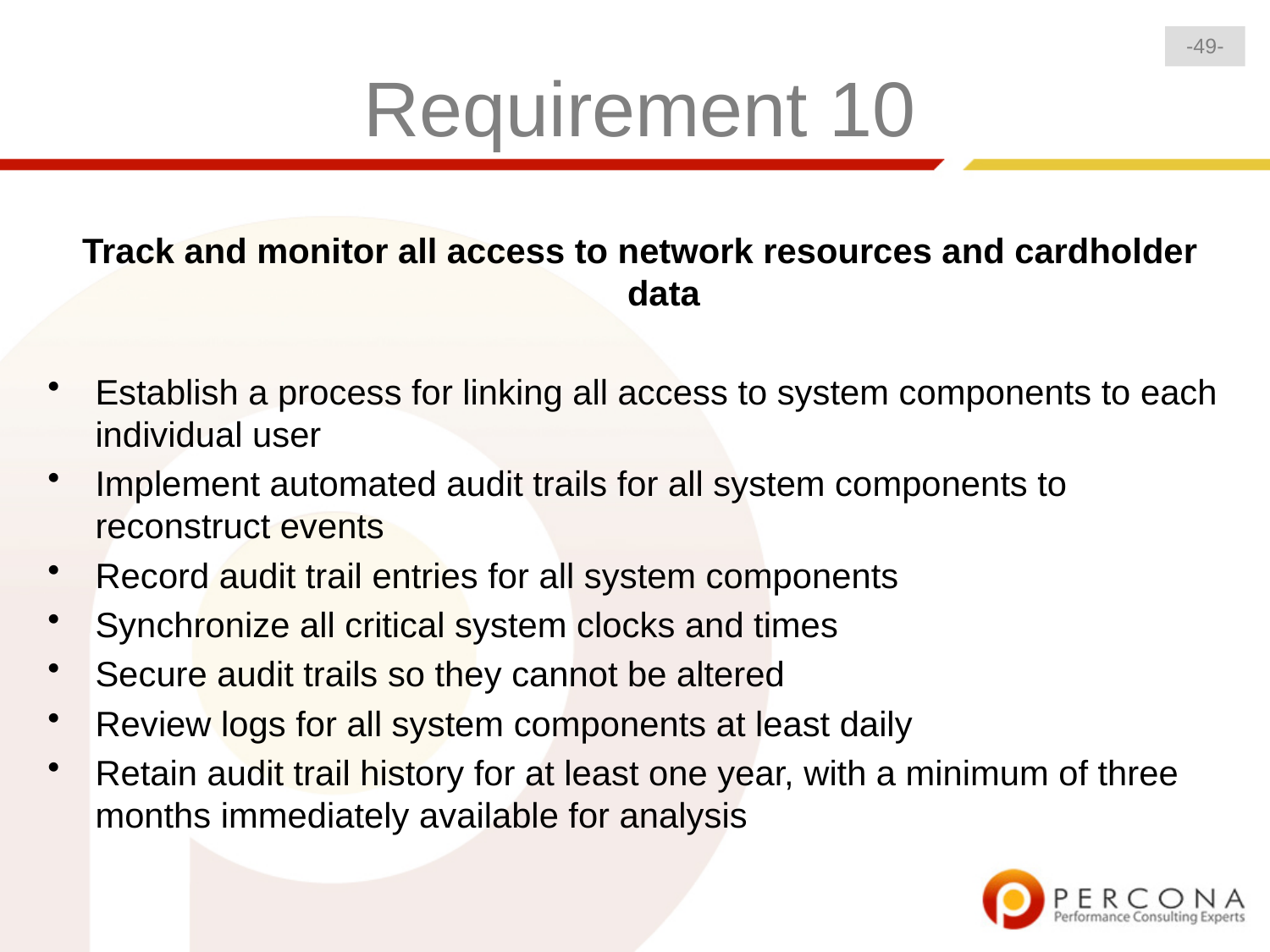

-49-
# Requirement 10
Track and monitor all access to network resources and cardholder data

Establish a process for linking all access to system components to each individual user
Implement automated audit trails for all system components to reconstruct events
Record audit trail entries for all system components
Synchronize all critical system clocks and times
Secure audit trails so they cannot be altered
Review logs for all system components at least daily
Retain audit trail history for at least one year, with a minimum of three months immediately available for analysis